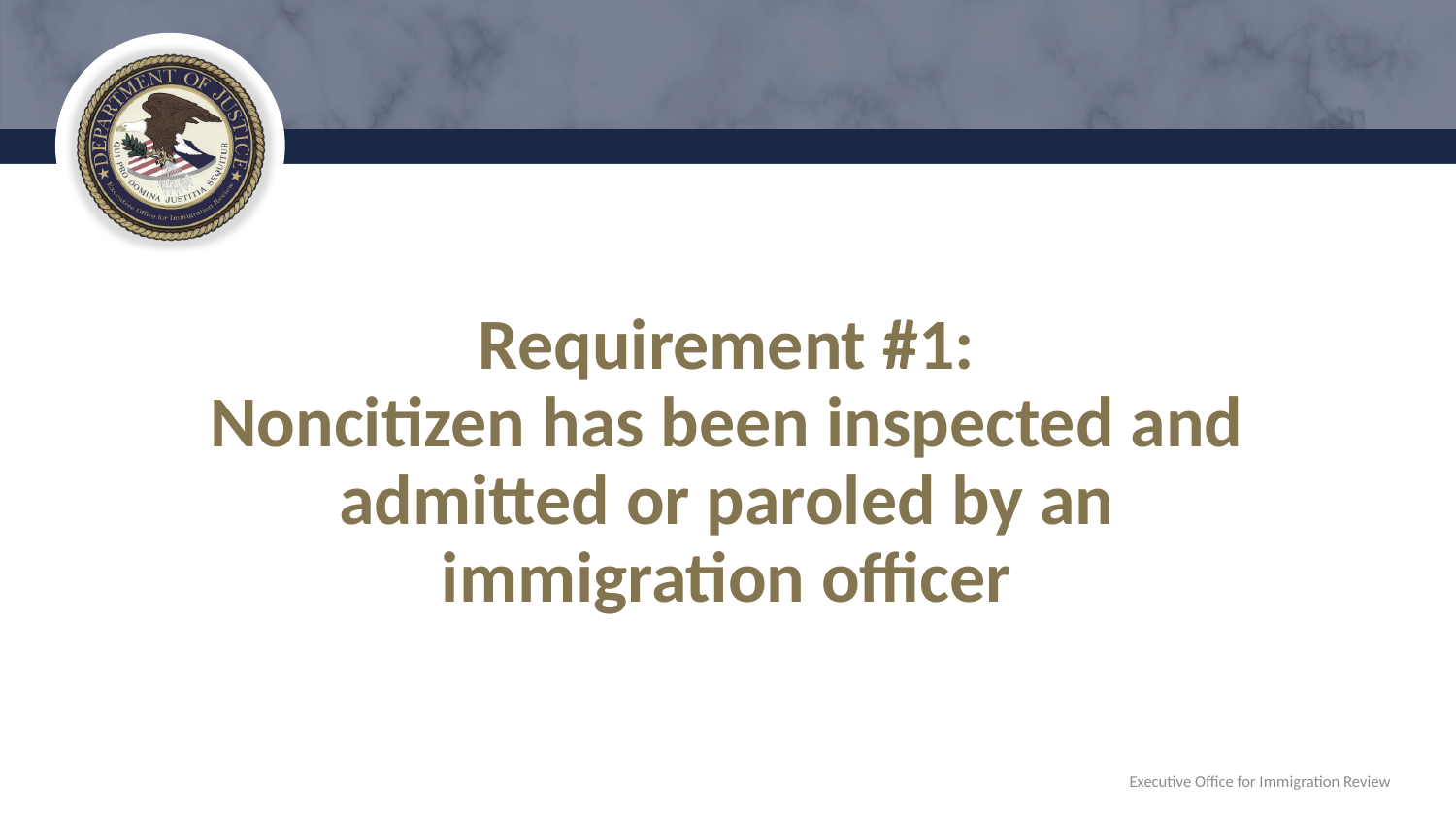

# Requirement #1: Noncitizen has been inspected and admitted or paroled by an immigration officer
Executive Office for Immigration Review